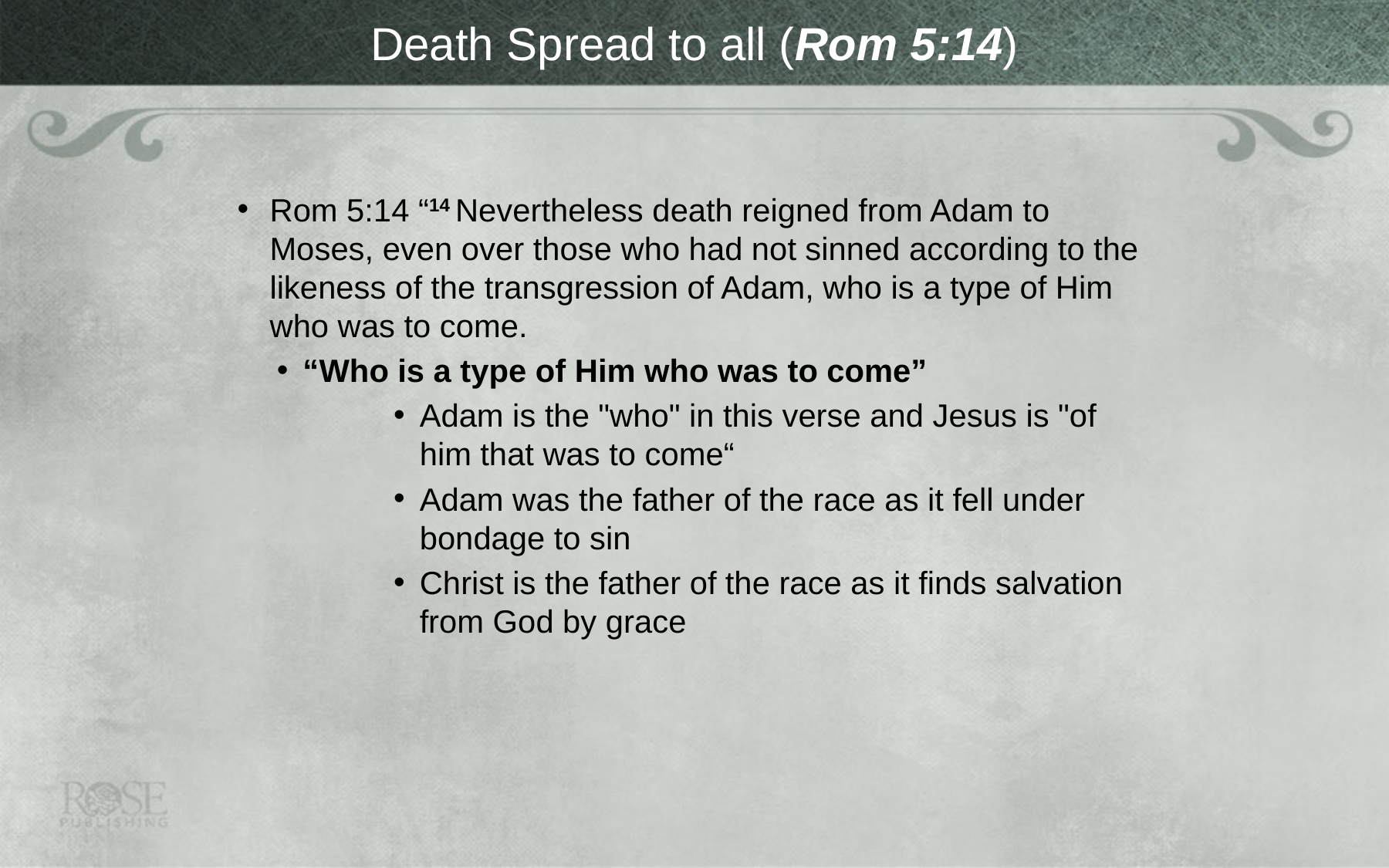

# Death Spread to all (Rom 5:14)
Rom 5:14 “14 Nevertheless death reigned from Adam to Moses, even over those who had not sinned according to the likeness of the transgression of Adam, who is a type of Him who was to come.
“Who is a type of Him who was to come”
Adam is the "who" in this verse and Jesus is "of him that was to come“
Adam was the father of the race as it fell under bondage to sin
Christ is the father of the race as it finds salvation from God by grace